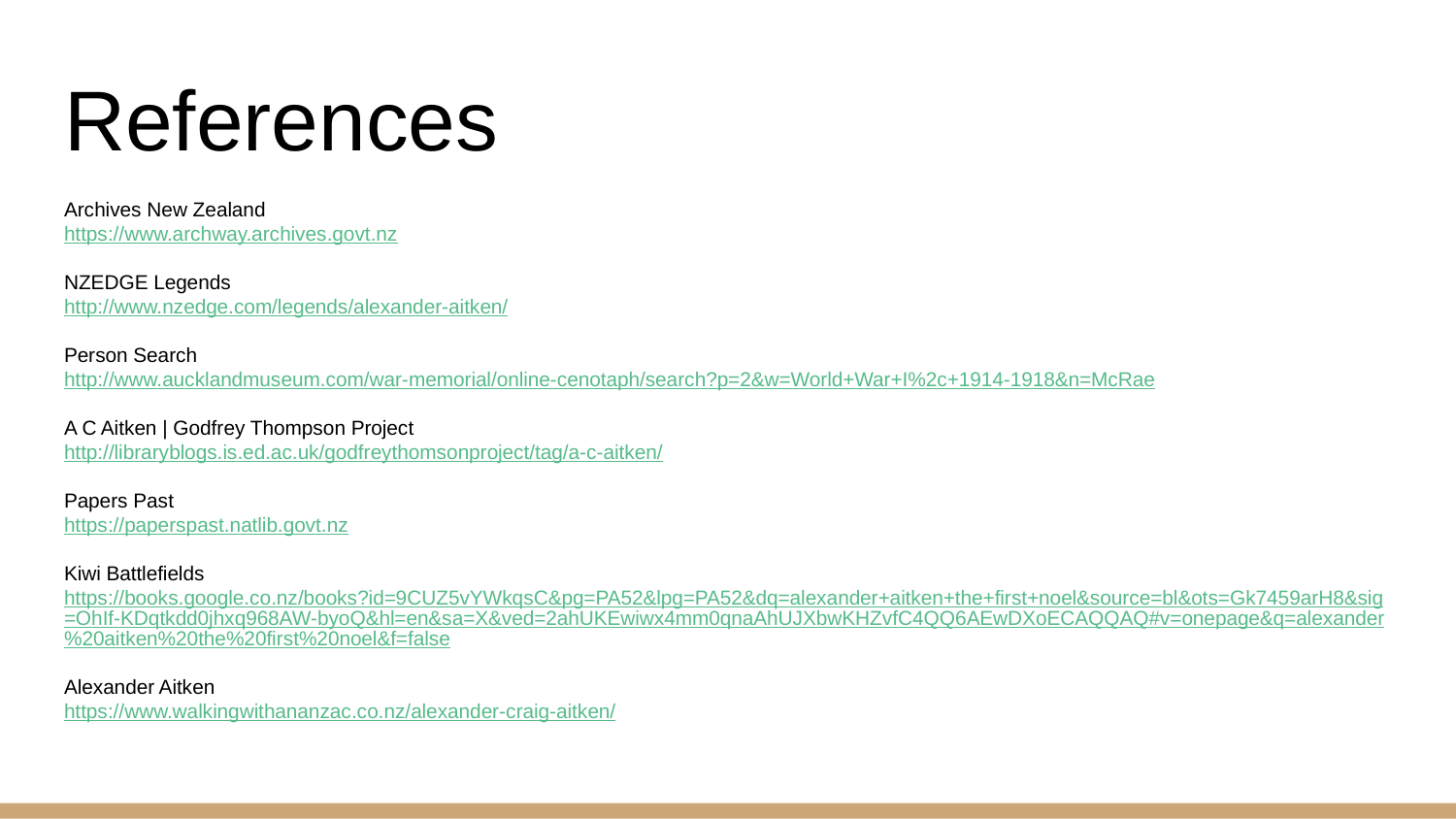

# References
Archives New Zealand
https://www.archway.archives.govt.nz

NZEDGE Legends
http://www.nzedge.com/legends/alexander-aitken/

Person Search
http://www.aucklandmuseum.com/war-memorial/online-cenotaph/search?p=2&w=World+War+I%2c+1914-1918&n=McRae

A C Aitken | Godfrey Thompson Project
http://libraryblogs.is.ed.ac.uk/godfreythomsonproject/tag/a-c-aitken/

Papers Past
https://paperspast.natlib.govt.nz

Kiwi Battlefields
https://books.google.co.nz/books?id=9CUZ5vYWkqsC&pg=PA52&lpg=PA52&dq=alexander+aitken+the+first+noel&source=bl&ots=Gk7459arH8&sig=OhIf-KDqtkdd0jhxq968AW-byoQ&hl=en&sa=X&ved=2ahUKEwiwx4mm0qnaAhUJXbwKHZvfC4QQ6AEwDXoECAQQAQ#v=onepage&q=alexander%20aitken%20the%20first%20noel&f=false

Alexander Aitken
https://www.walkingwithananzac.co.nz/alexander-craig-aitken/